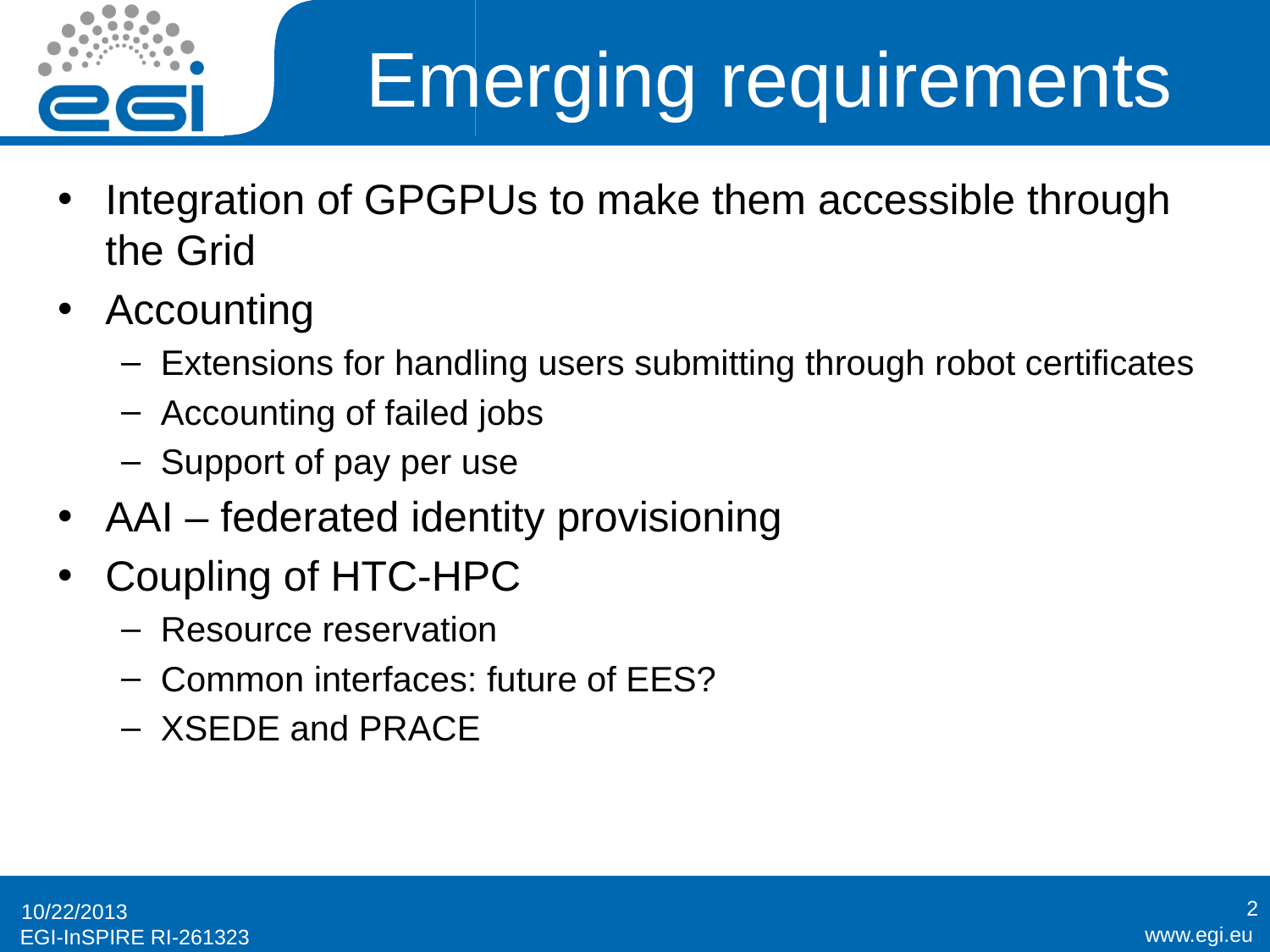

# Emerging requirements
Integration of GPGPUs to make them accessible through the Grid
Accounting
Extensions for handling users submitting through robot certificates
Accounting of failed jobs
Support of pay per use
AAI – federated identity provisioning
Coupling of HTC-HPC
Resource reservation
Common interfaces: future of EES?
XSEDE and PRACE

2
10/22/2013